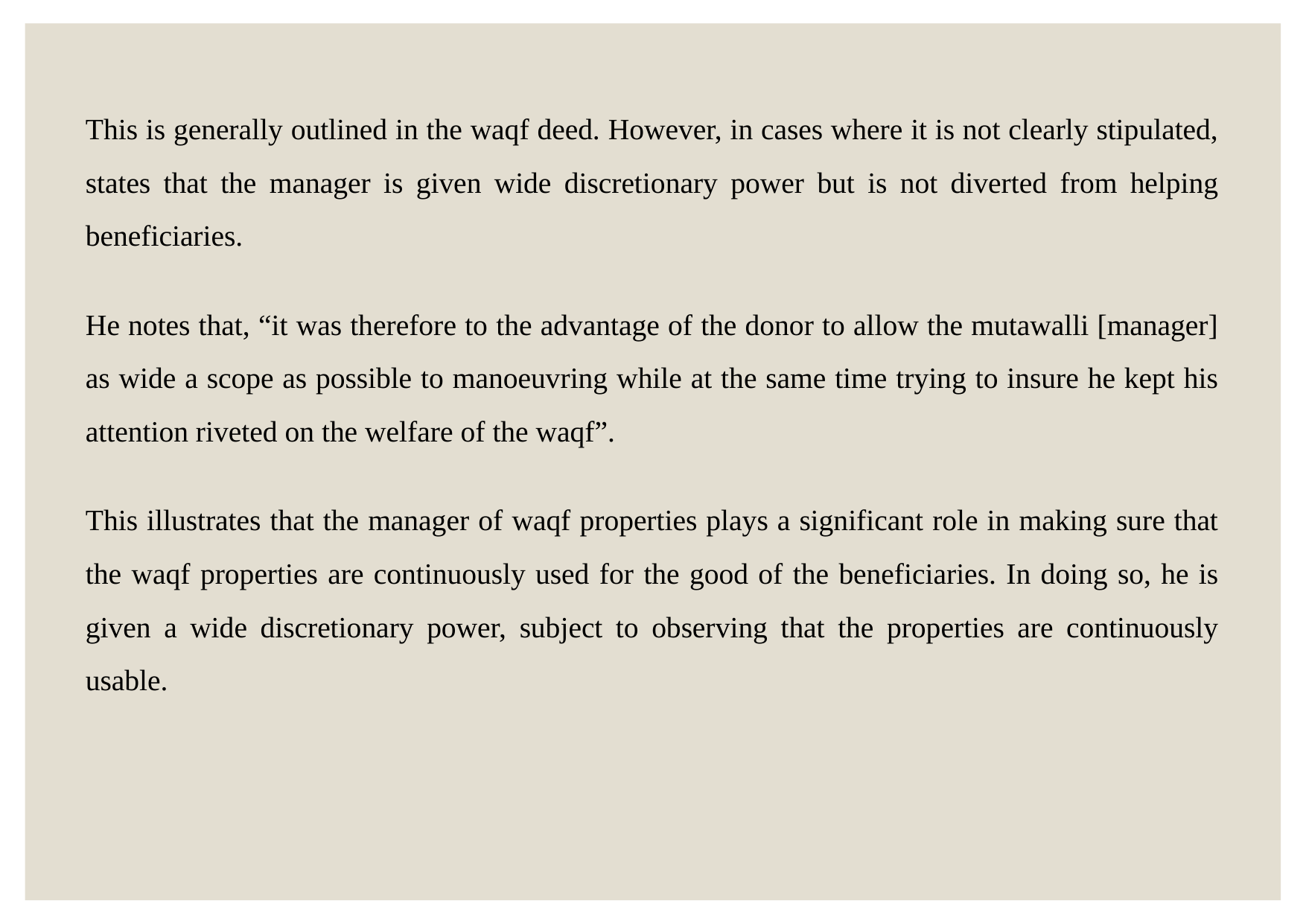

This is generally outlined in the waqf deed. However, in cases where it is not clearly stipulated, states that the manager is given wide discretionary power but is not diverted from helping beneficiaries.
He notes that, “it was therefore to the advantage of the donor to allow the mutawalli [manager] as wide a scope as possible to manoeuvring while at the same time trying to insure he kept his attention riveted on the welfare of the waqf”.
This illustrates that the manager of waqf properties plays a significant role in making sure that the waqf properties are continuously used for the good of the beneficiaries. In doing so, he is given a wide discretionary power, subject to observing that the properties are continuously usable.